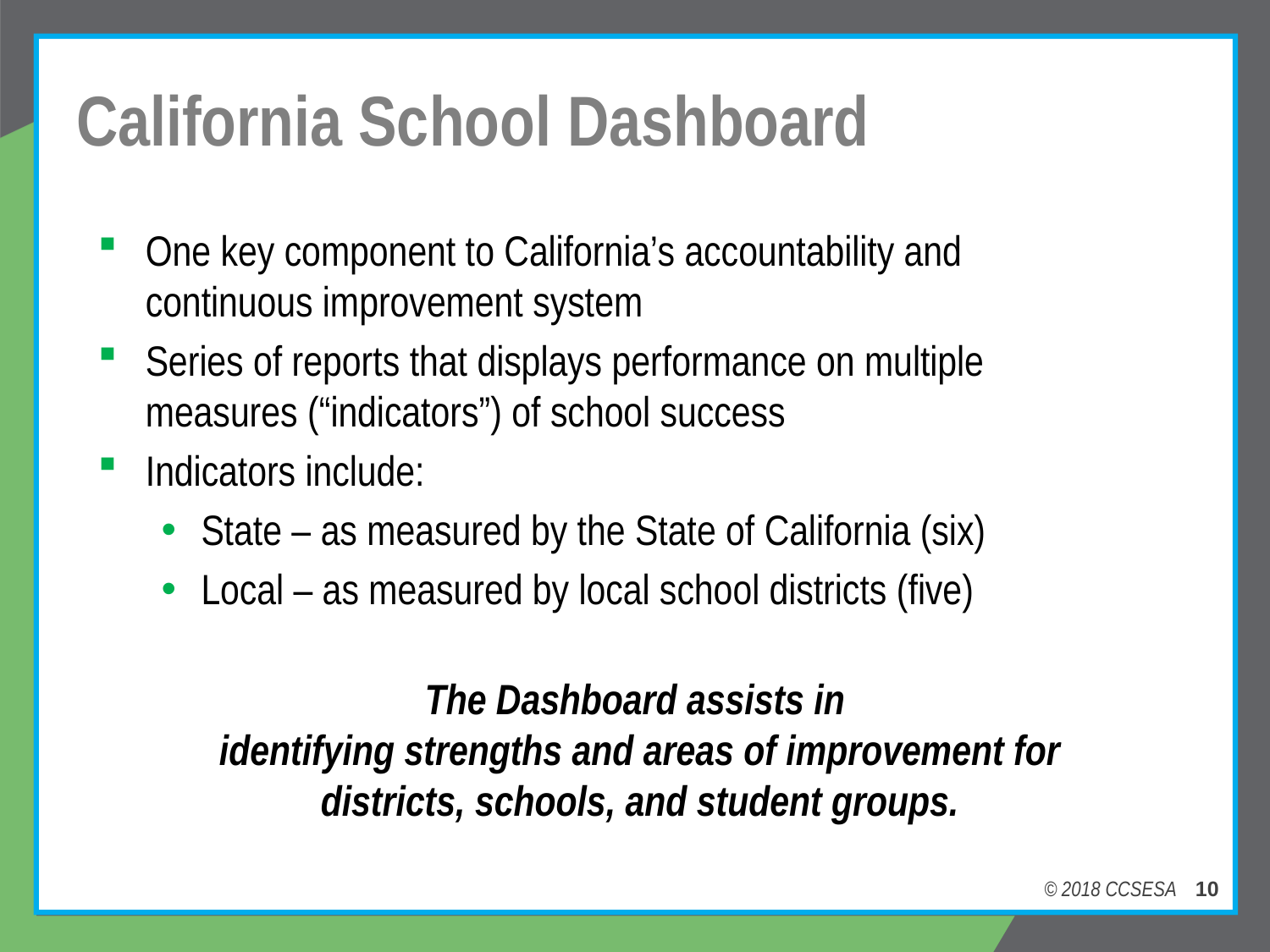

# California School Dashboard
One key component to California’s accountability and continuous improvement system
Series of reports that displays performance on multiple measures (“indicators”) of school success
Indicators include:
State – as measured by the State of California (six)
Local – as measured by local school districts (five)
The Dashboard assists in
identifying strengths and areas of improvement for districts, schools, and student groups.
© 2018 CCSESA    10